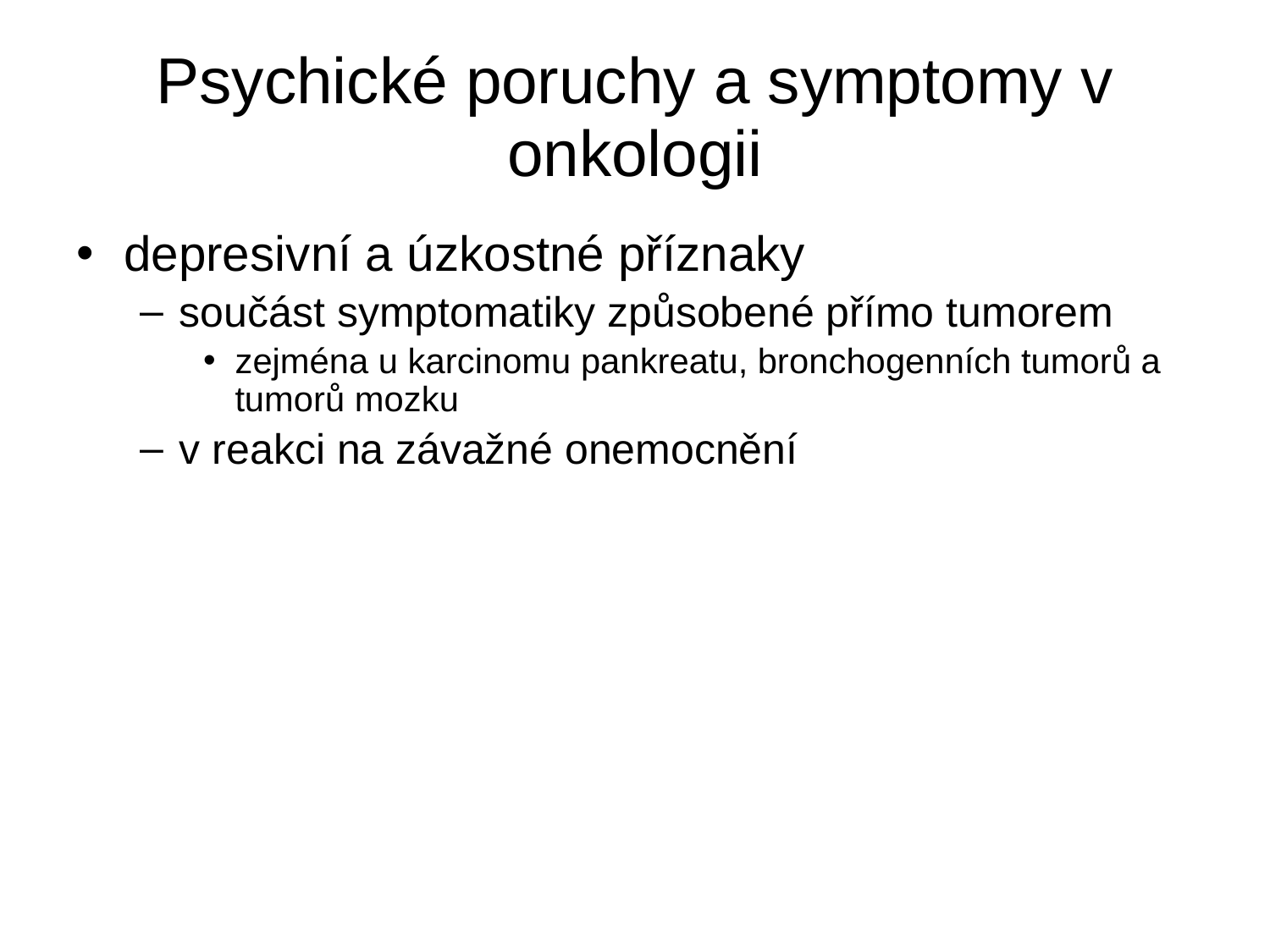

Psychické poruchy a symptomy v onkologii
depresivní a úzkostné příznaky
součást symptomatiky způsobené přímo tumorem
zejména u karcinomu pankreatu, bronchogenních tumorů a tumorů mozku
v reakci na závažné onemocnění